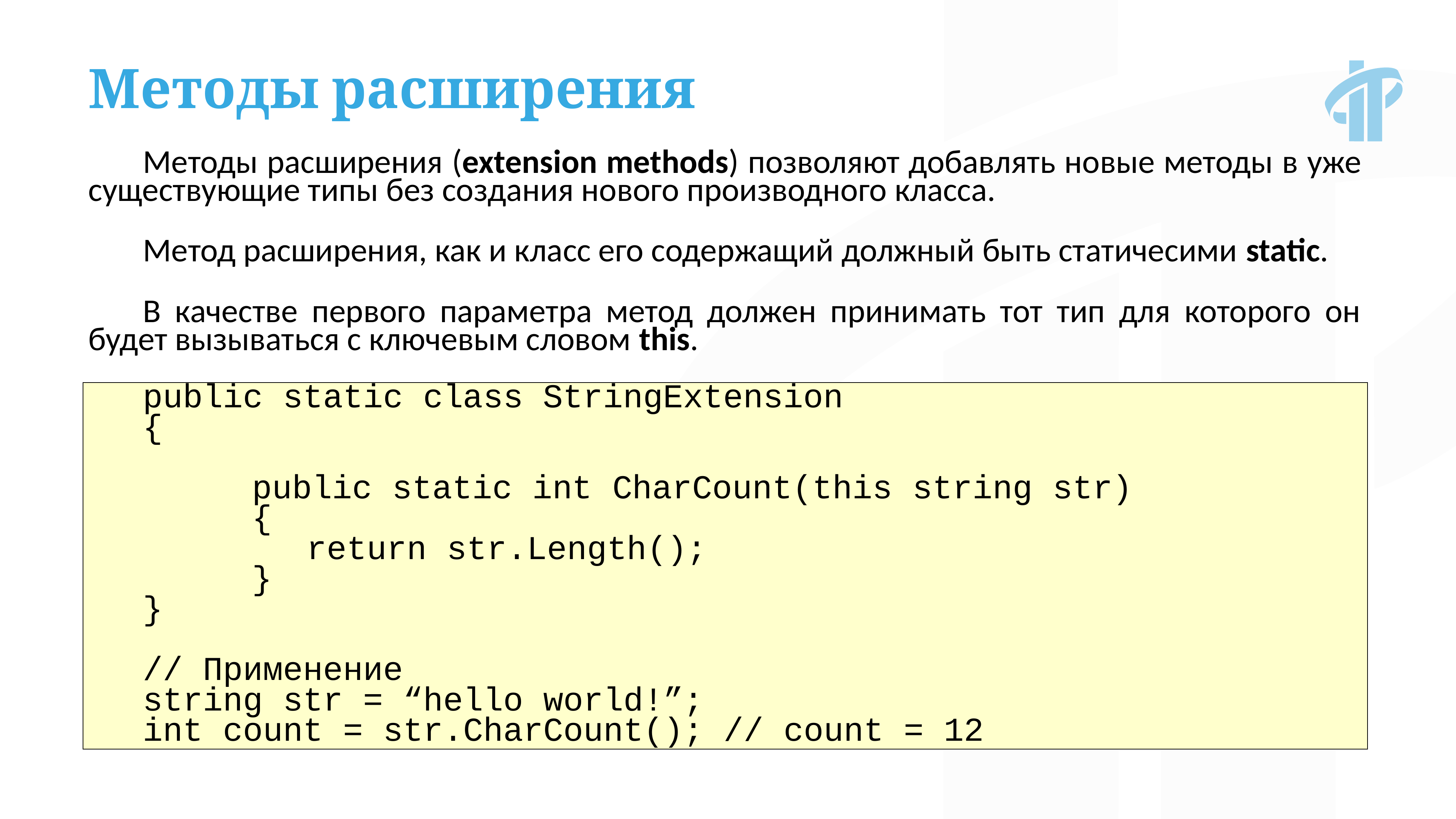

Методы расширения
Методы расширения (extension methods) позволяют добавлять новые методы в уже существующие типы без создания нового производного класса.

Метод расширения, как и класс его содержащий должный быть статичесими static.

В качестве первого параметра метод должен принимать тот тип для которого он будет вызываться с ключевым словом this.
public static class StringExtension
{

		public static int CharCount(this string str)
		{
			return str.Length();
		}
}

// Применение
string str = “hello world!”;
int count = str.CharCount(); // count = 12